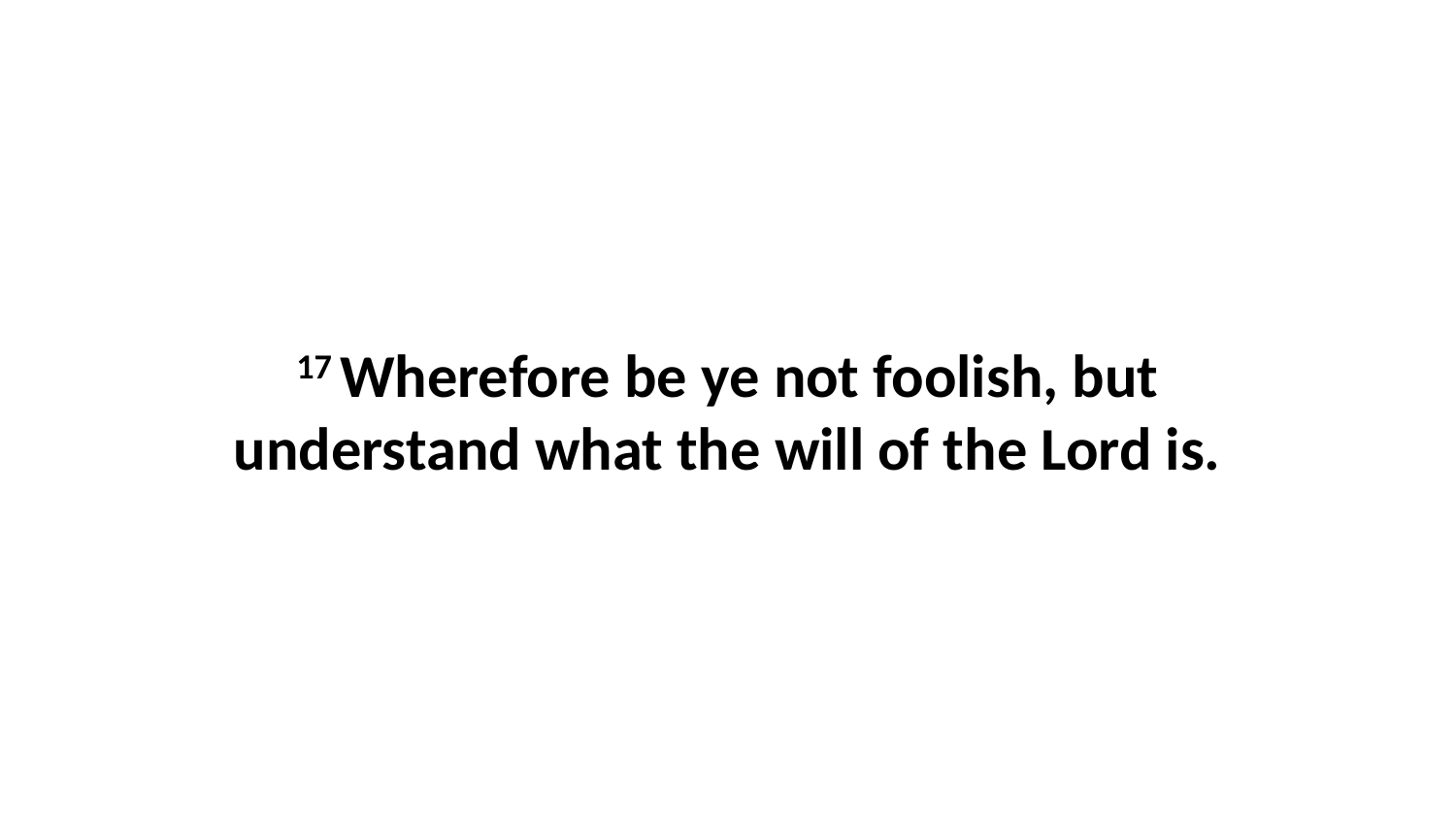

17 Wherefore be ye not foolish, but understand what the will of the Lord is.